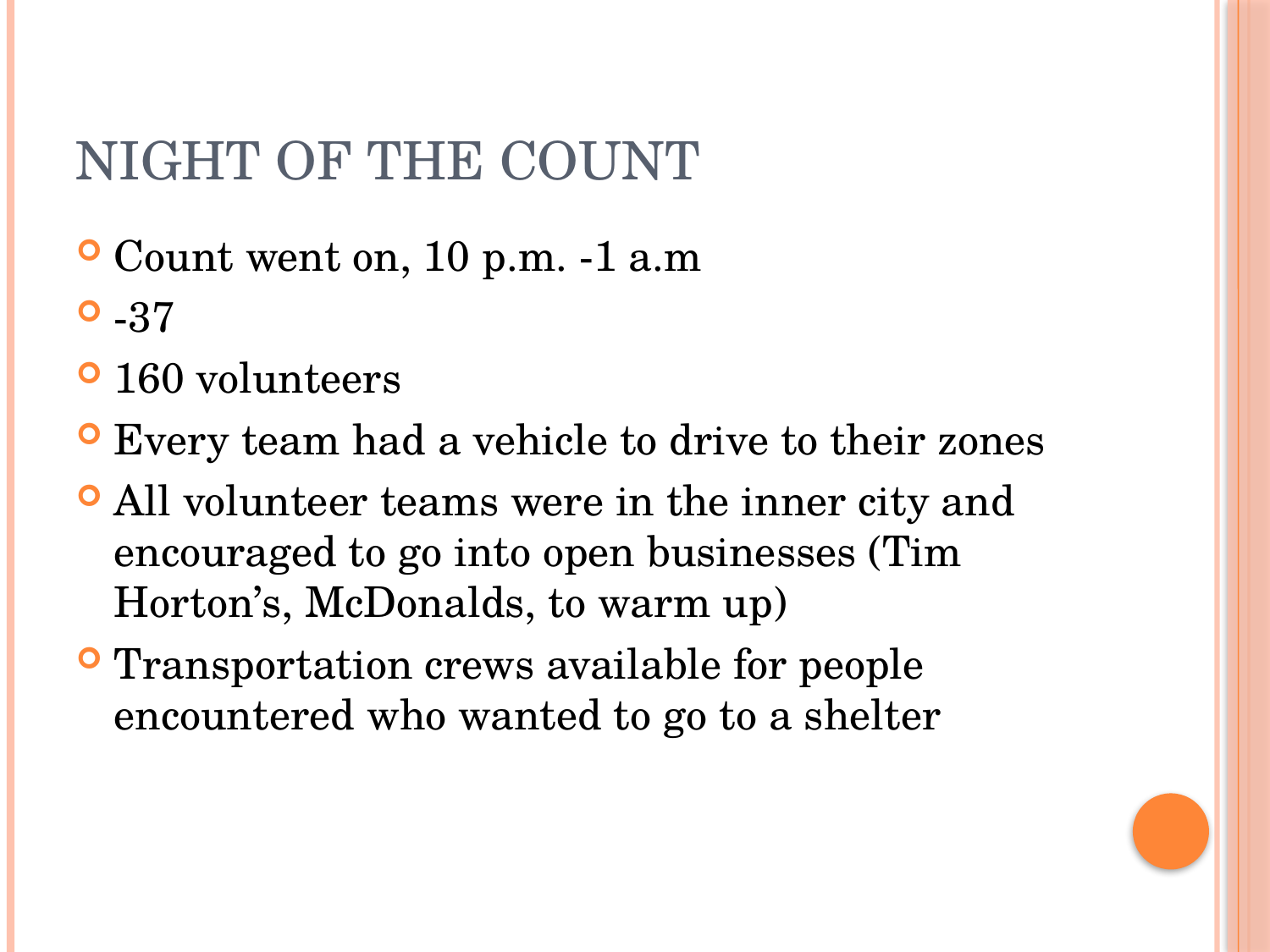

# Night of the count
Count went on, 10 p.m. -1 a.m
-37
160 volunteers
Every team had a vehicle to drive to their zones
All volunteer teams were in the inner city and encouraged to go into open businesses (Tim Horton’s, McDonalds, to warm up)
Transportation crews available for people encountered who wanted to go to a shelter